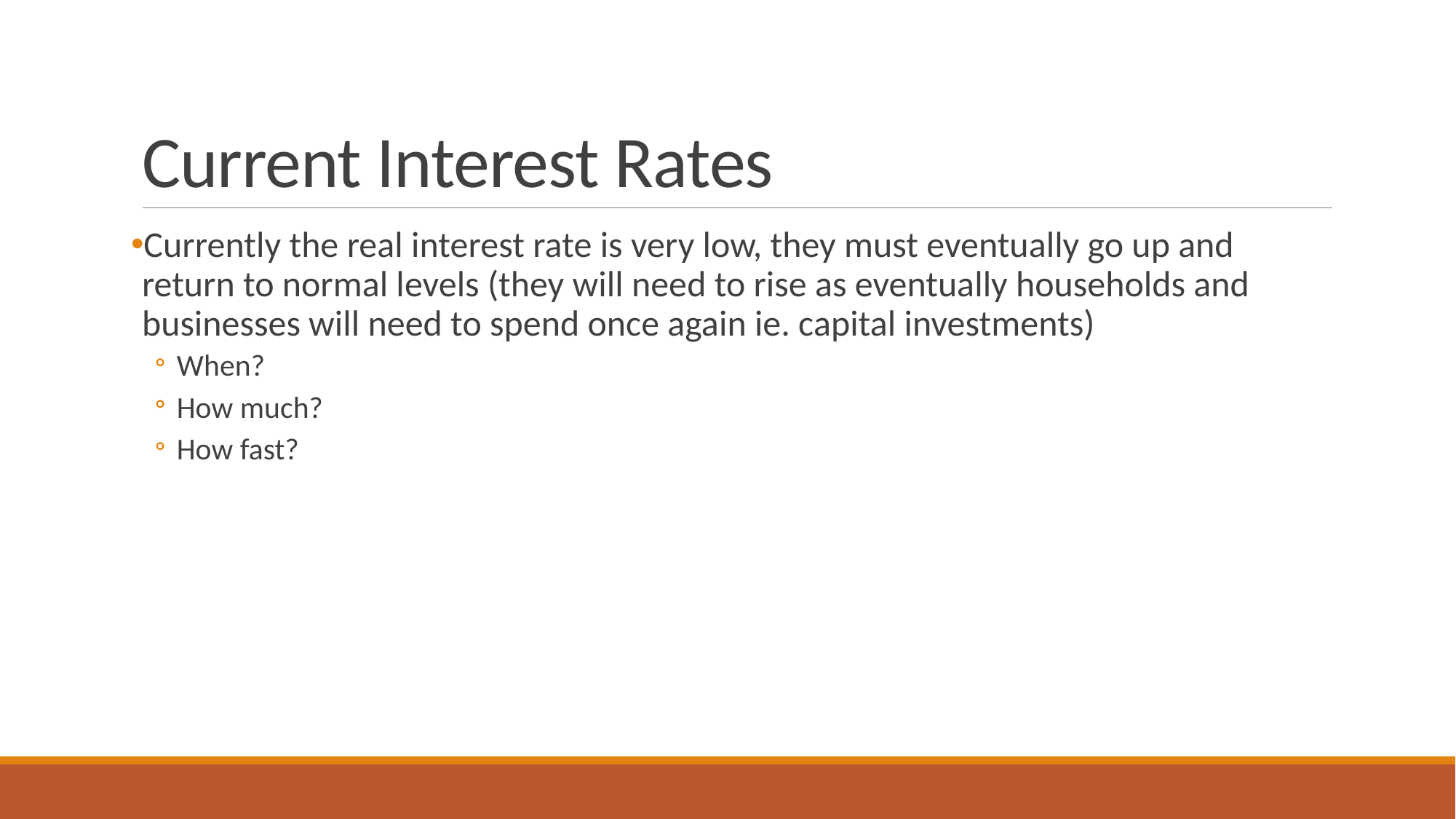

# Current Interest Rates
Currently the real interest rate is very low, they must eventually go up and return to normal levels (they will need to rise as eventually households and businesses will need to spend once again ie. capital investments)
When?
How much?
How fast?